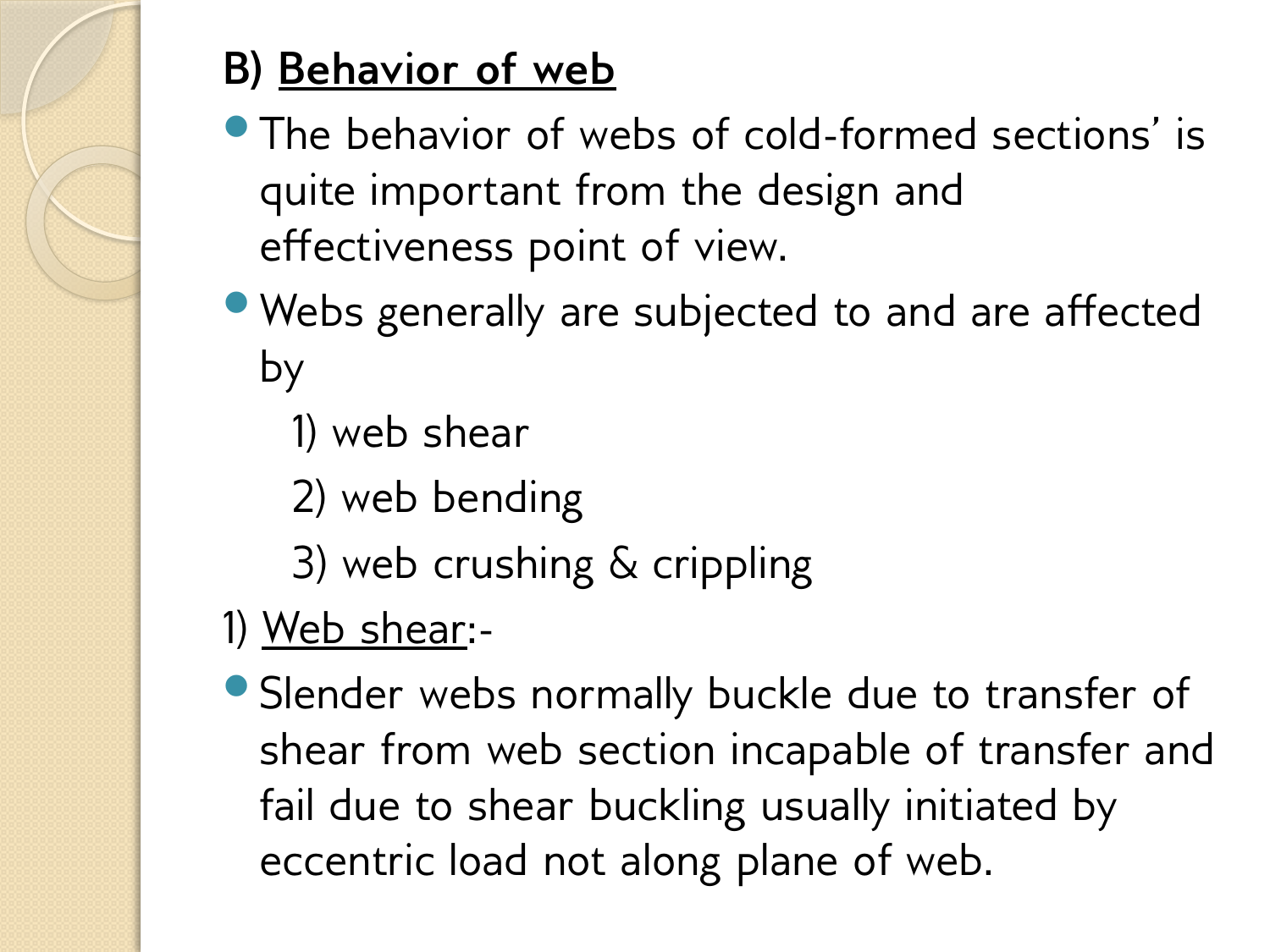

B) Behavior of web
The behavior of webs of cold-formed sections’ is quite important from the design and effectiveness point of view.
Webs generally are subjected to and are affected by
     1) web shear
     2) web bending
     3) web crushing & crippling
1) Web shear:-
Slender webs normally buckle due to transfer of shear from web section incapable of transfer and fail due to shear buckling usually initiated by eccentric load not along plane of web.